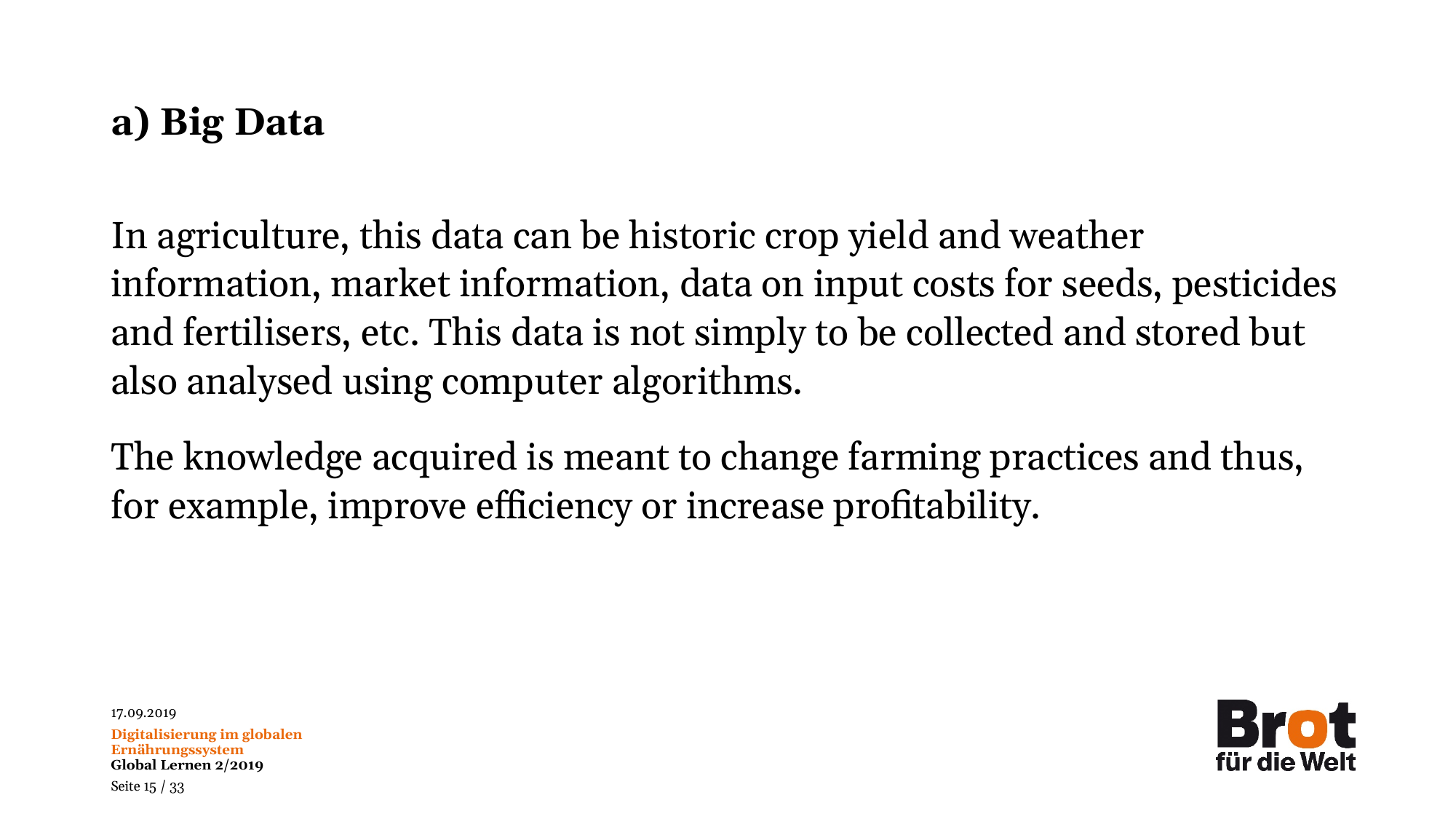

# a) Big Data
In agriculture, this data can be historic crop yield and weather information, market information, data on input costs for seeds, pesticides and fertilisers, etc. This data is not simply to be collected and stored but also analysed using computer algorithms.
The knowledge acquired is meant to change farming practices and thus, for example, improve efficiency or increase profitability.